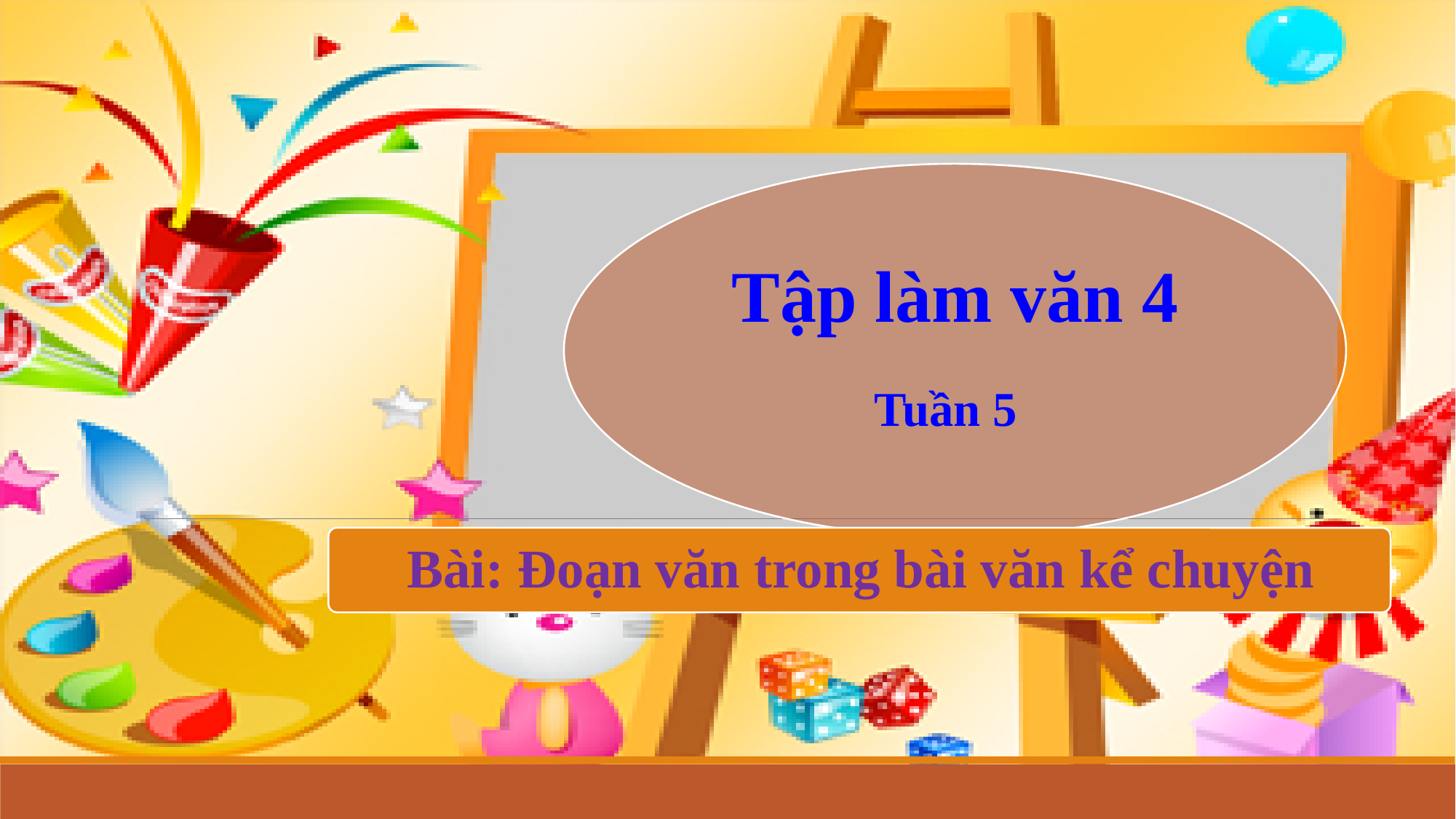

Tập làm văn 4
Tuần 5
Bài: Đoạn văn trong bài văn kể chuyện